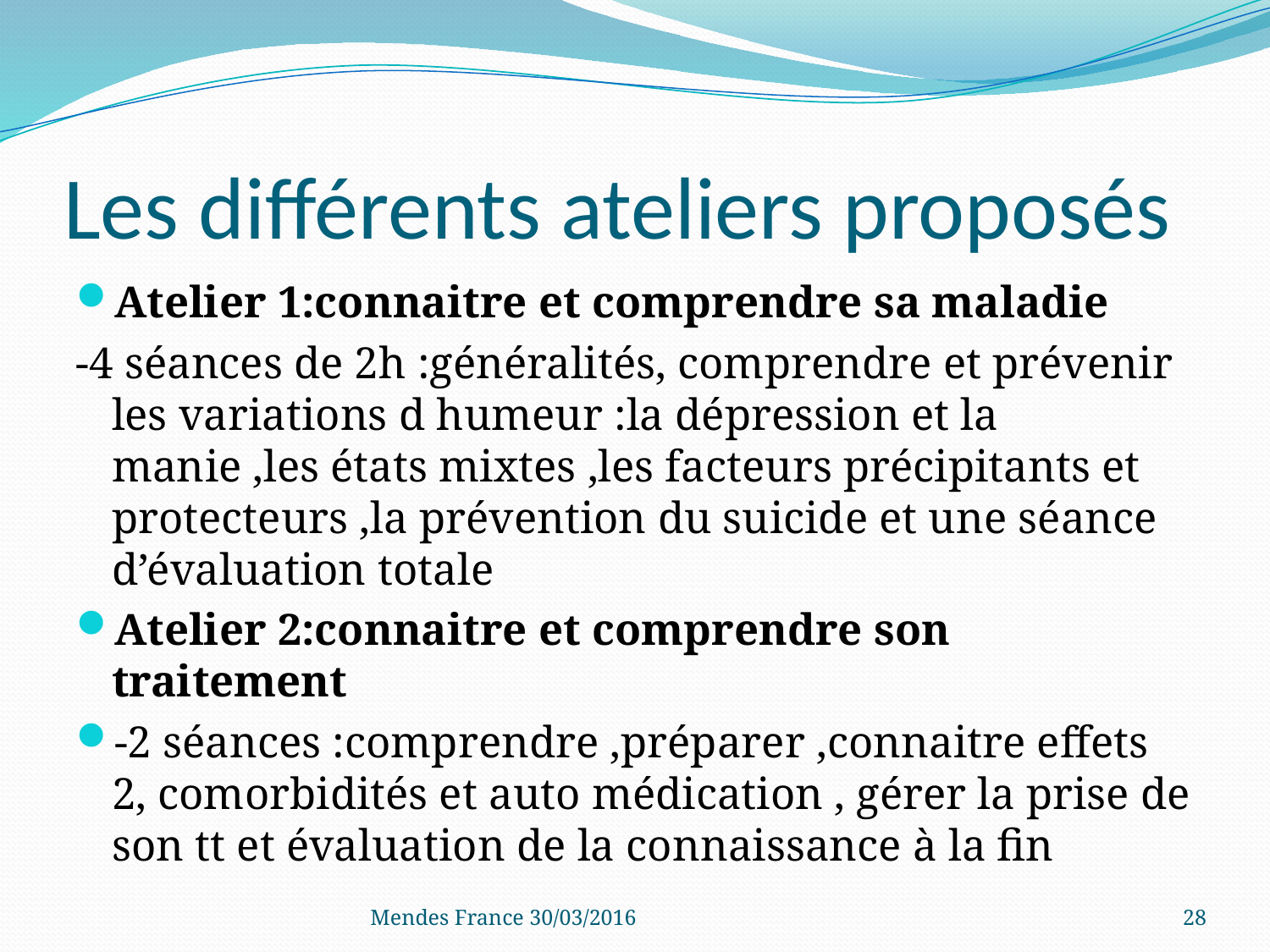

# Les différents ateliers proposés
Atelier 1:connaitre et comprendre sa maladie
-4 séances de 2h :généralités, comprendre et prévenir les variations d humeur :la dépression et la  manie ,les états mixtes ,les facteurs précipitants et protecteurs ,la prévention du suicide et une séance d’évaluation totale
Atelier 2:connaitre et comprendre son traitement
-2 séances :comprendre ,préparer ,connaitre effets 2, comorbidités et auto médication , gérer la prise de son tt et évaluation de la connaissance à la fin
Mendes France 30/03/2016
28